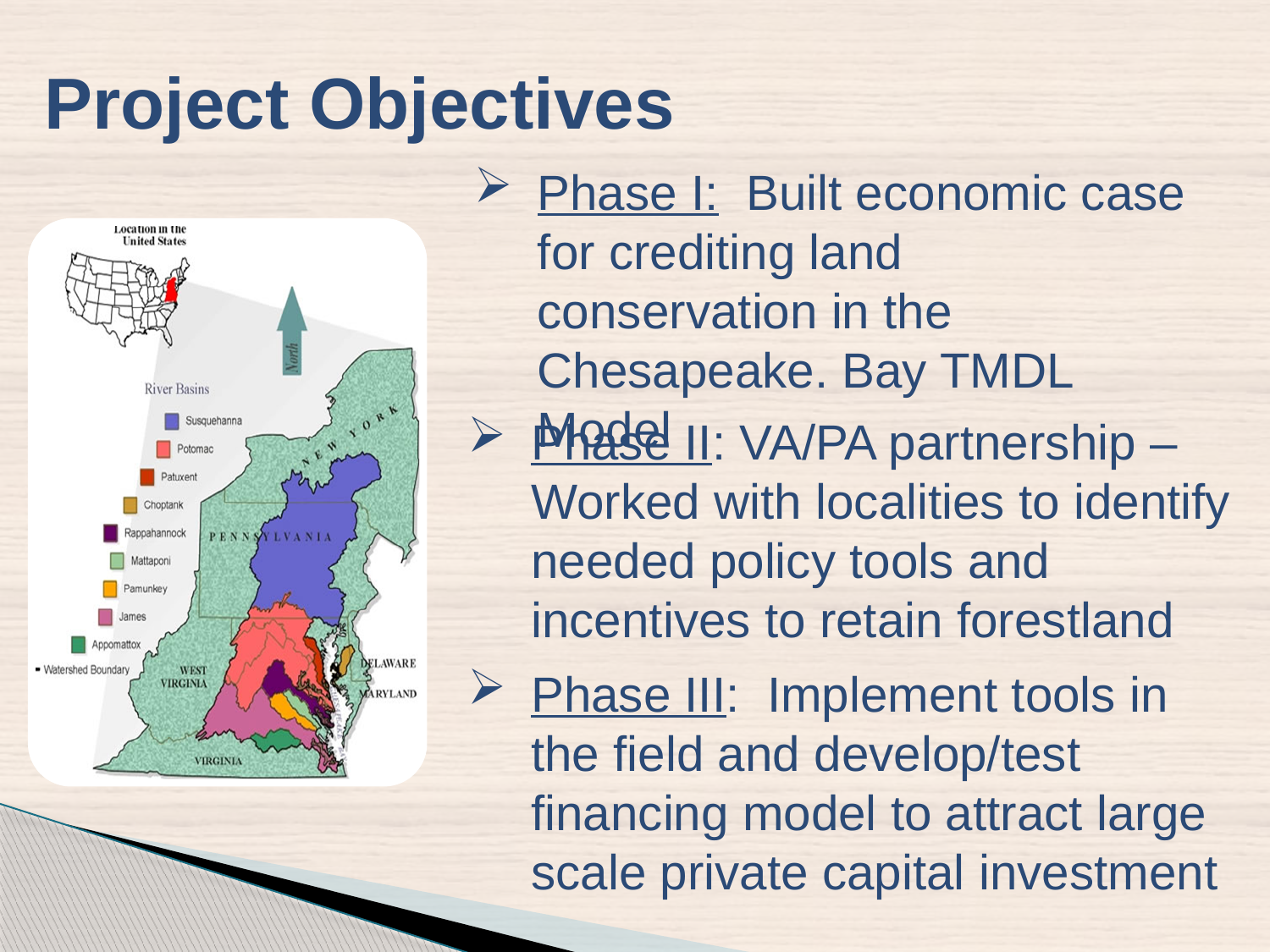

# Project Objectives
Phase I:  Built economic case for crediting land conservation in the  Chesapeake. Bay TMDL Model

Phase II: VA/PA partnership – Worked with localities to identify needed policy tools and incentives to retain forestland
Phase III:  Implement tools in the field and develop/test financing model to attract large scale private capital investment